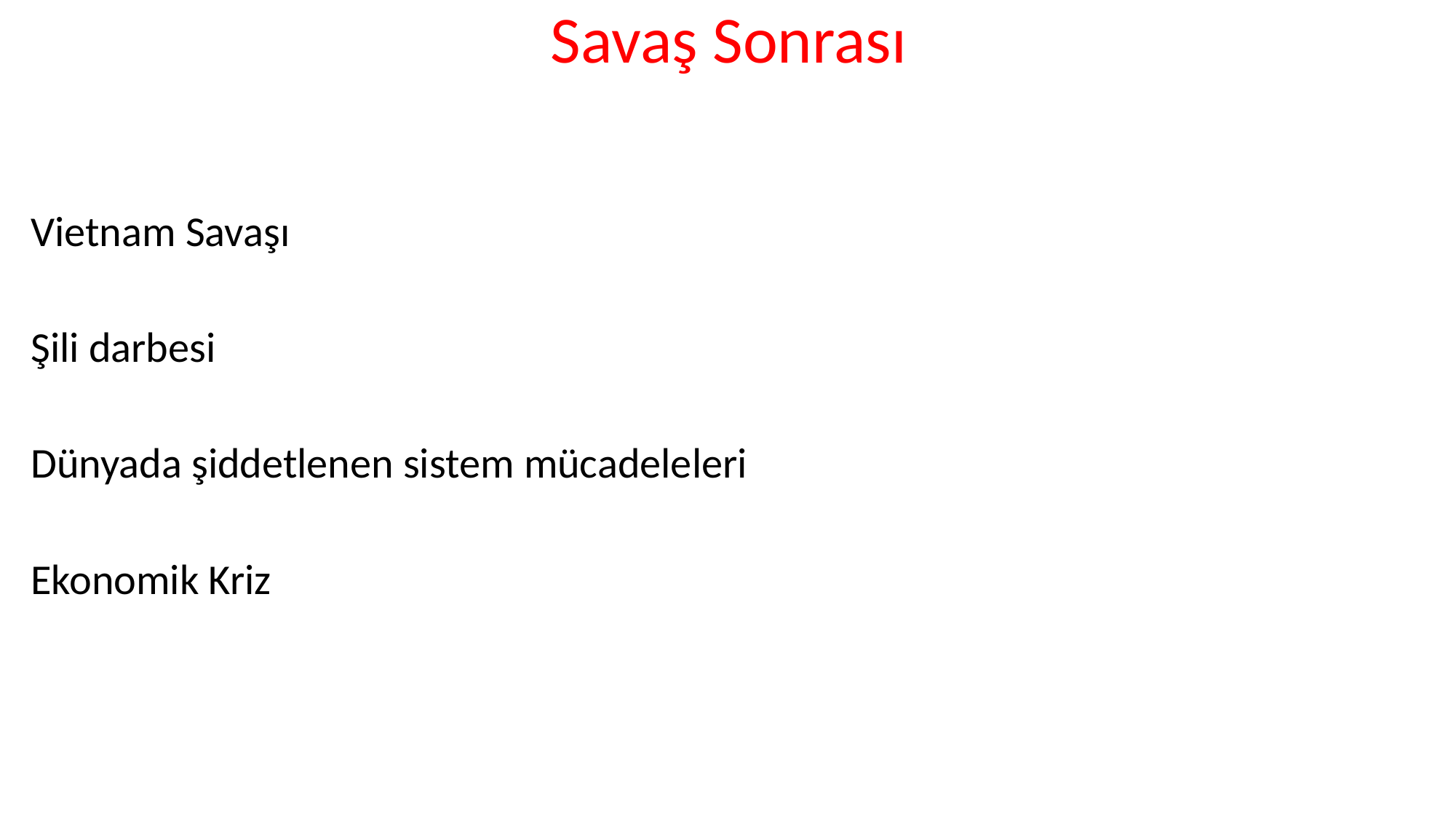

# Savaş Sonrası

Vietnam Savaşı

Şili darbesi

Dünyada şiddetlenen sistem mücadeleleri

Ekonomik Kriz